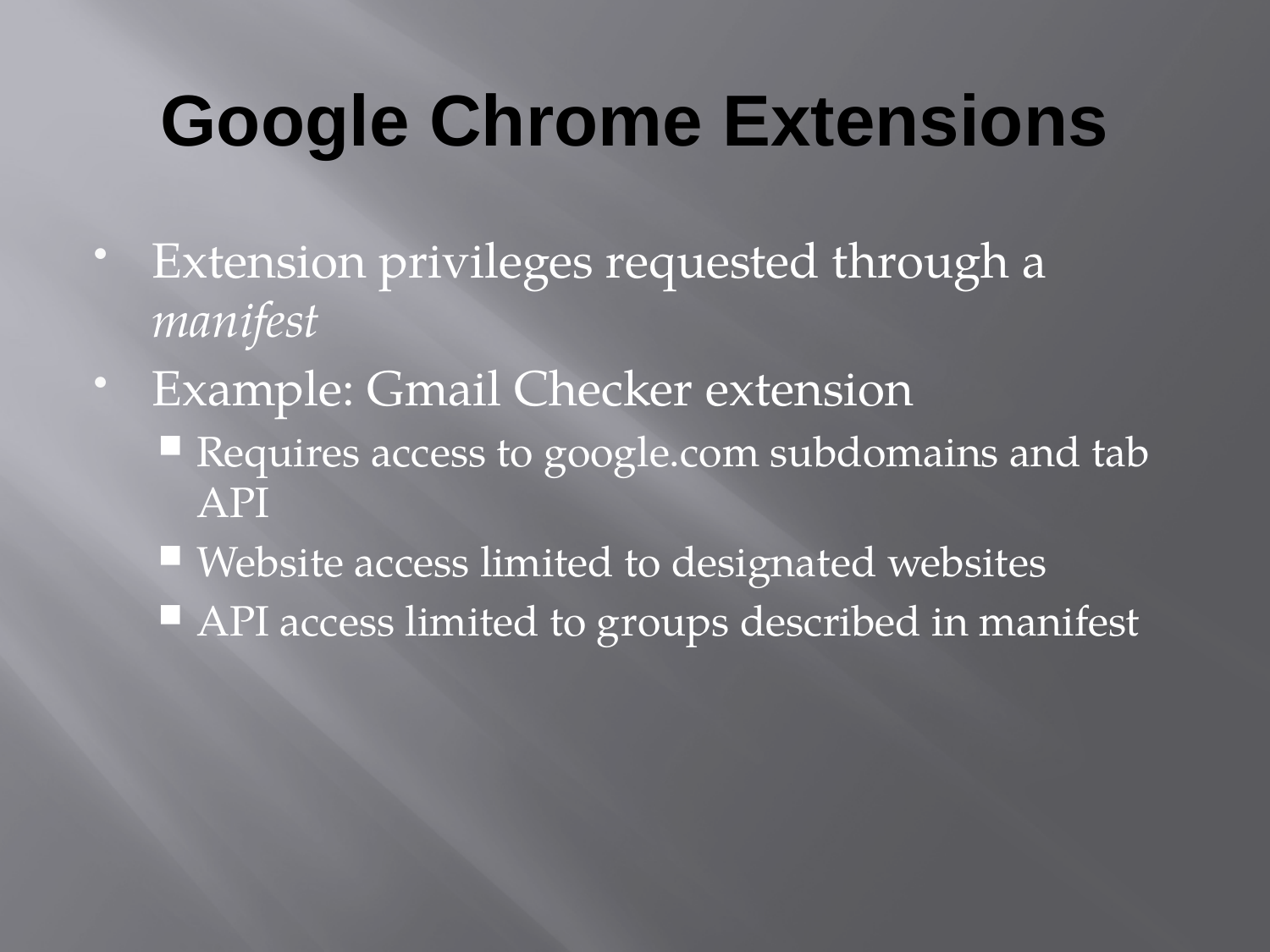

# Google Chrome Extensions
Extension privileges requested through a manifest
Example: Gmail Checker extension
Requires access to google.com subdomains and tab API
Website access limited to designated websites
API access limited to groups described in manifest